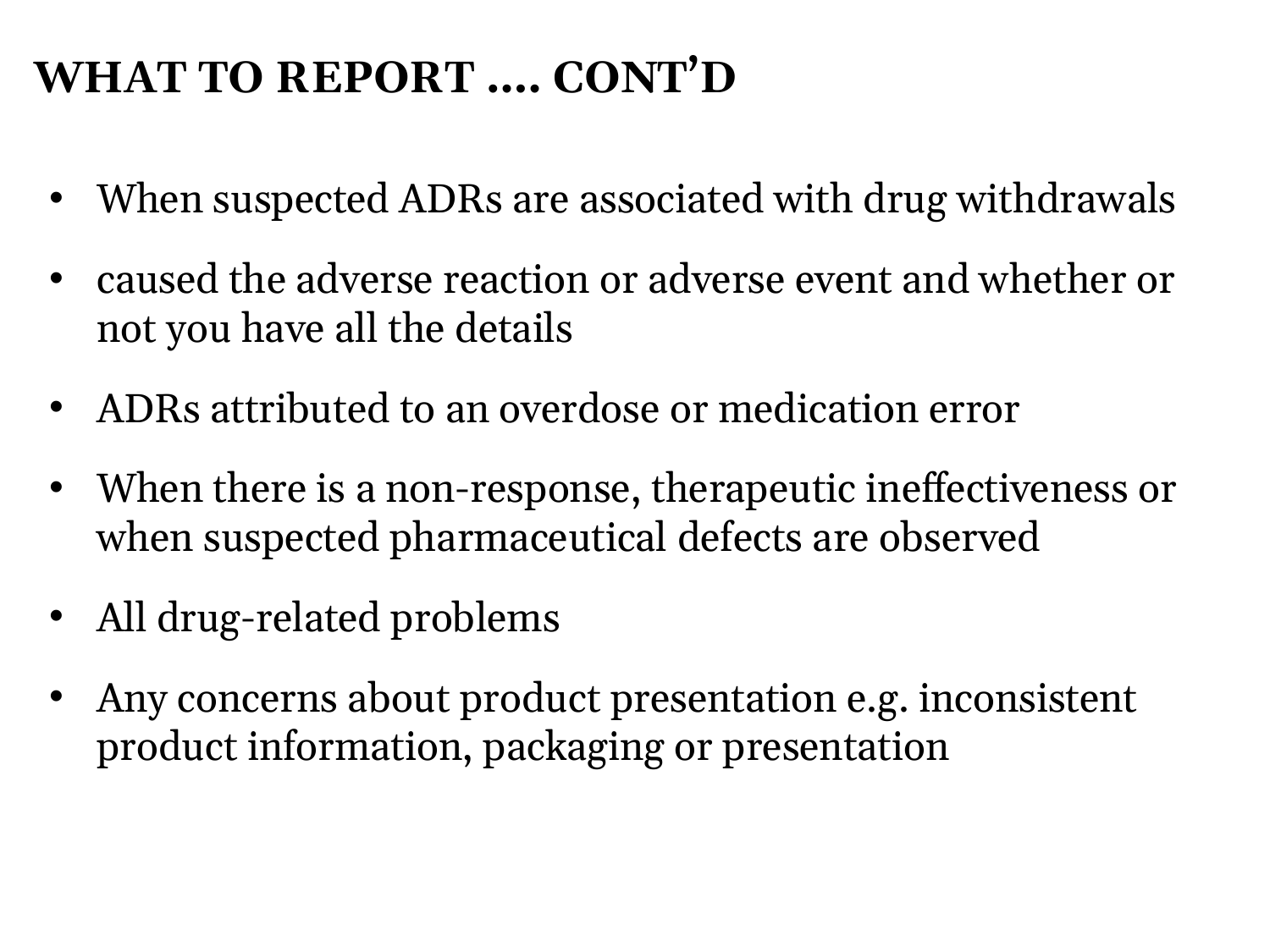

# WHAT TO REPORT …. CONT’D
When suspected ADRs are associated with drug withdrawals
caused the adverse reaction or adverse event and whether or not you have all the details
ADRs attributed to an overdose or medication error
When there is a non-response, therapeutic ineffectiveness or when suspected pharmaceutical defects are observed
All drug-related problems
Any concerns about product presentation e.g. inconsistent product information, packaging or presentation